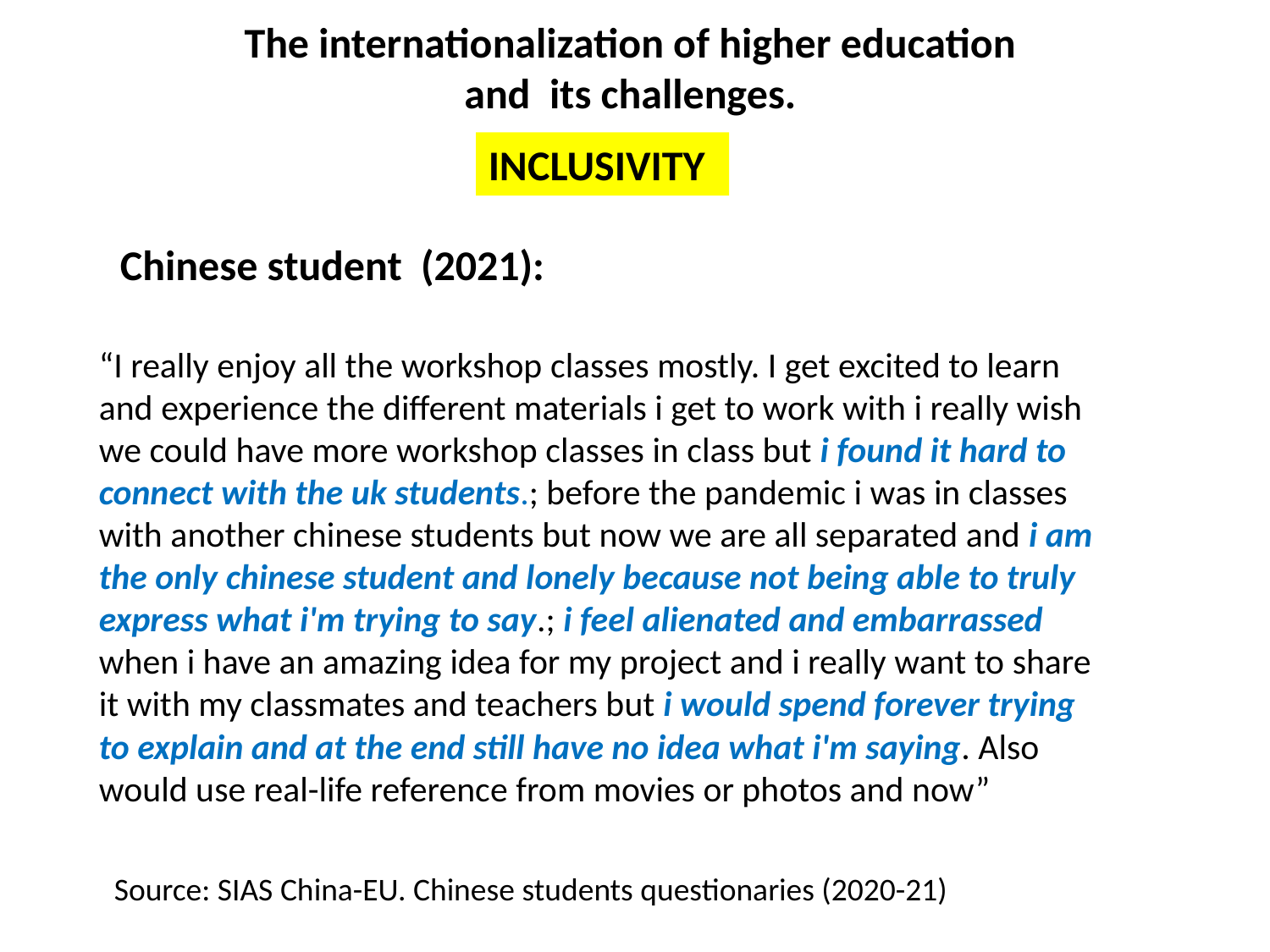

The internationalization of higher education
and  its challenges.
INCLUSIVITY
Chinese student  (2021):
“I really enjoy all the workshop classes mostly. I get excited to learn and experience the different materials i get to work with i really wish we could have more workshop classes in class but i found it hard to connect with the uk students.; before the pandemic i was in classes with another chinese students but now we are all separated and i am the only chinese student and lonely because not being able to truly express what i'm trying to say.; i feel alienated and embarrassed when i have an amazing idea for my project and i really want to share it with my classmates and teachers but i would spend forever trying to explain and at the end still have no idea what i'm saying. Also would use real-life reference from movies or photos and now”
Source: SIAS China-EU. Chinese students questionaries (2020-21)